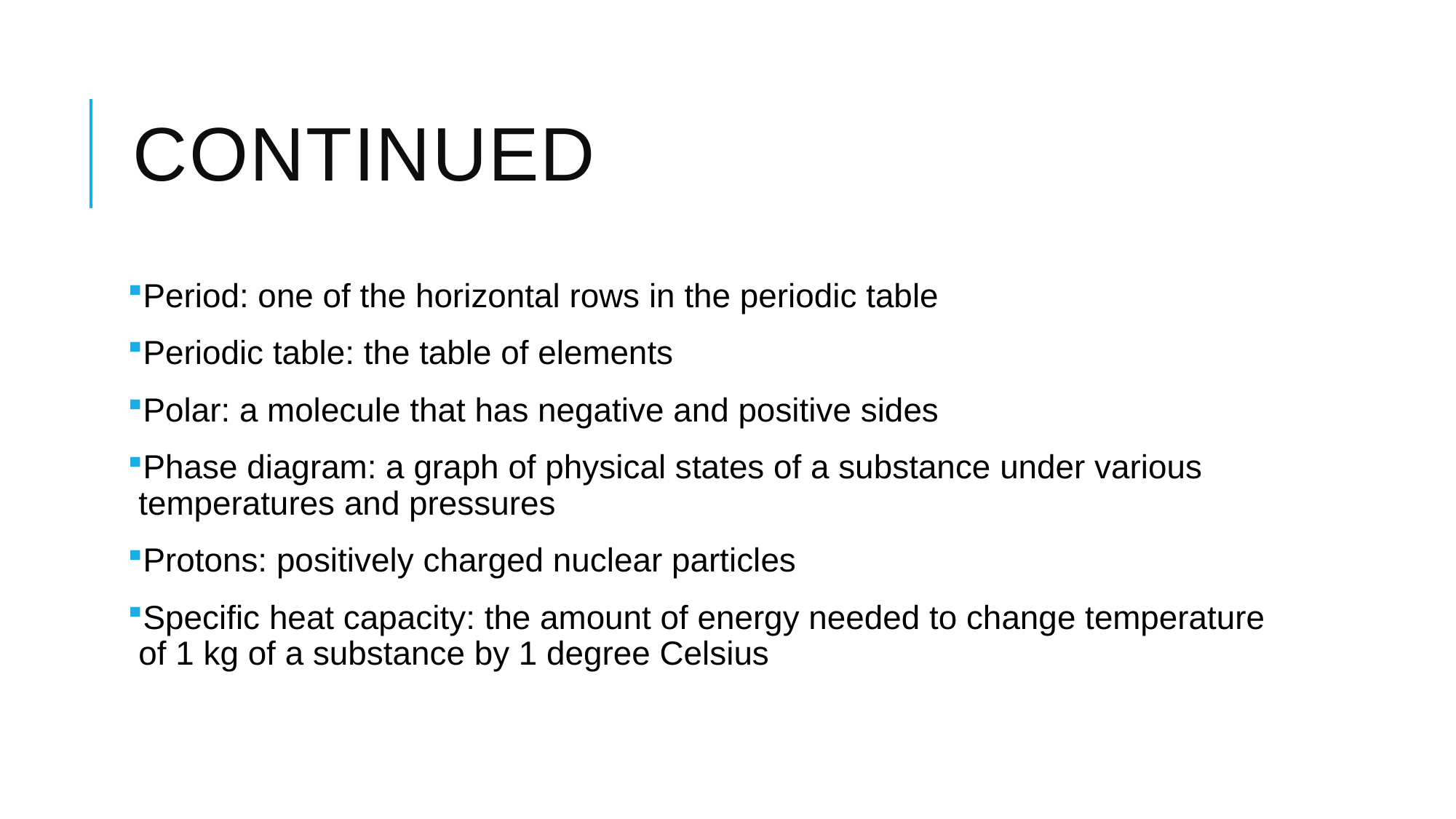

# continued
Period: one of the horizontal rows in the periodic table
Periodic table: the table of elements
Polar: a molecule that has negative and positive sides
Phase diagram: a graph of physical states of a substance under various temperatures and pressures
Protons: positively charged nuclear particles
Specific heat capacity: the amount of energy needed to change temperature of 1 kg of a substance by 1 degree Celsius